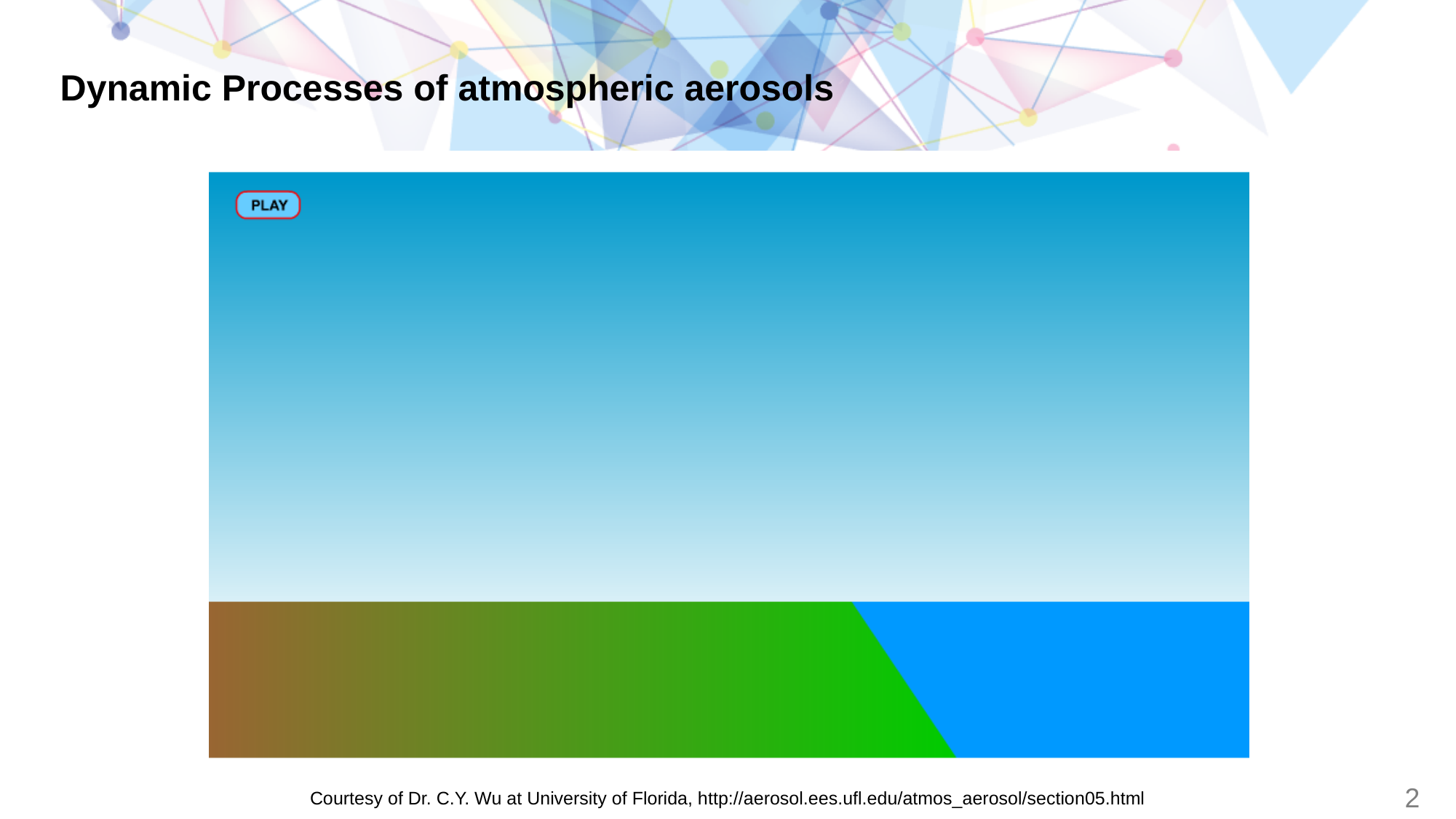

Dynamic Processes of atmospheric aerosols

2
Courtesy of Dr. C.Y. Wu at University of Florida, http://aerosol.ees.ufl.edu/atmos_aerosol/section05.html